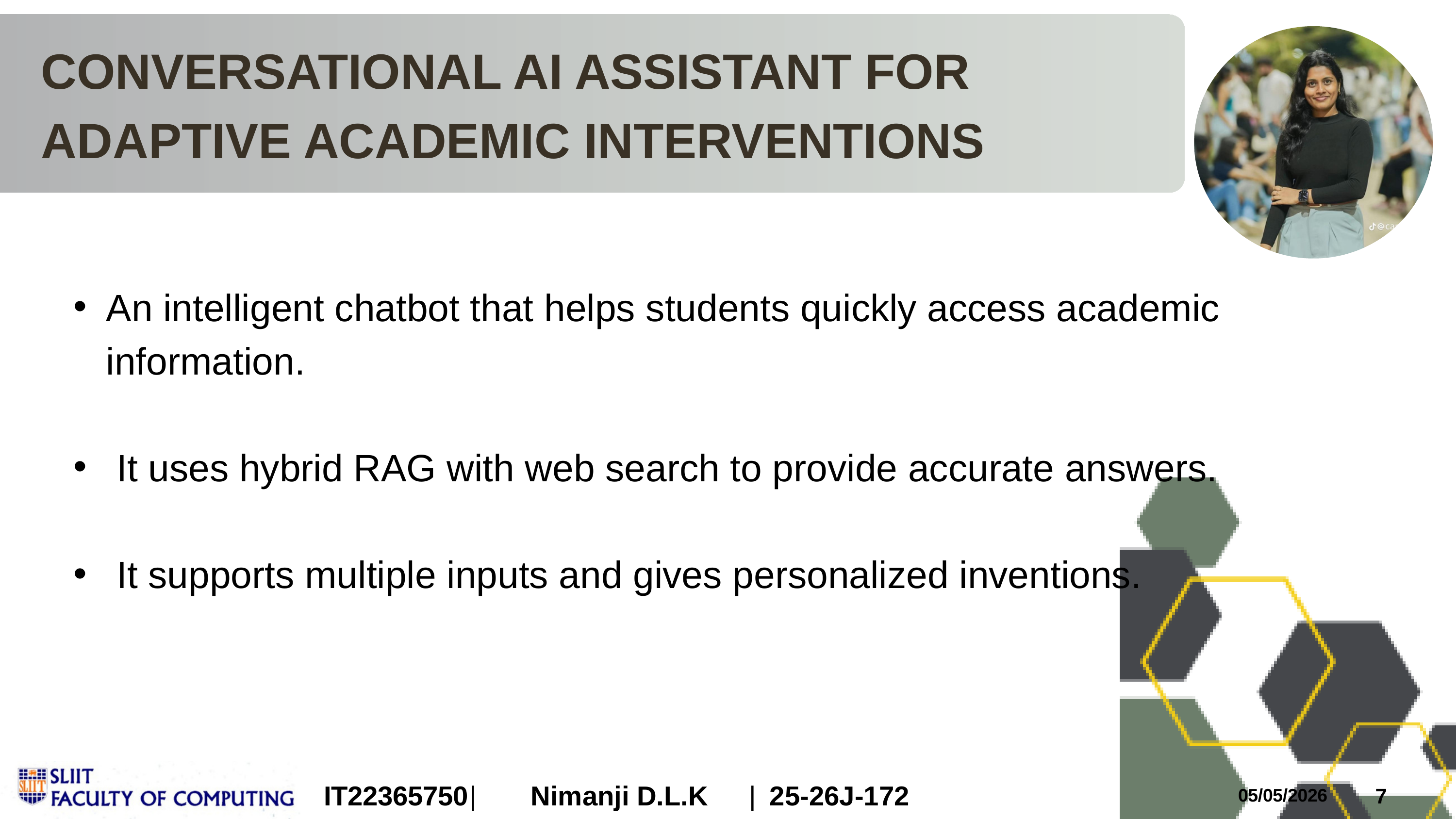

CONVERSATIONAL AI ASSISTANT FOR ADAPTIVE ACADEMIC INTERVENTIONS
An intelligent chatbot that helps students quickly access academic information.

 It uses hybrid RAG with web search to provide accurate answers.

 It supports multiple inputs and gives personalized inventions.

IT22365750	|
Nimanji D.L.K	|
25-26J-172
7
05/05/2026